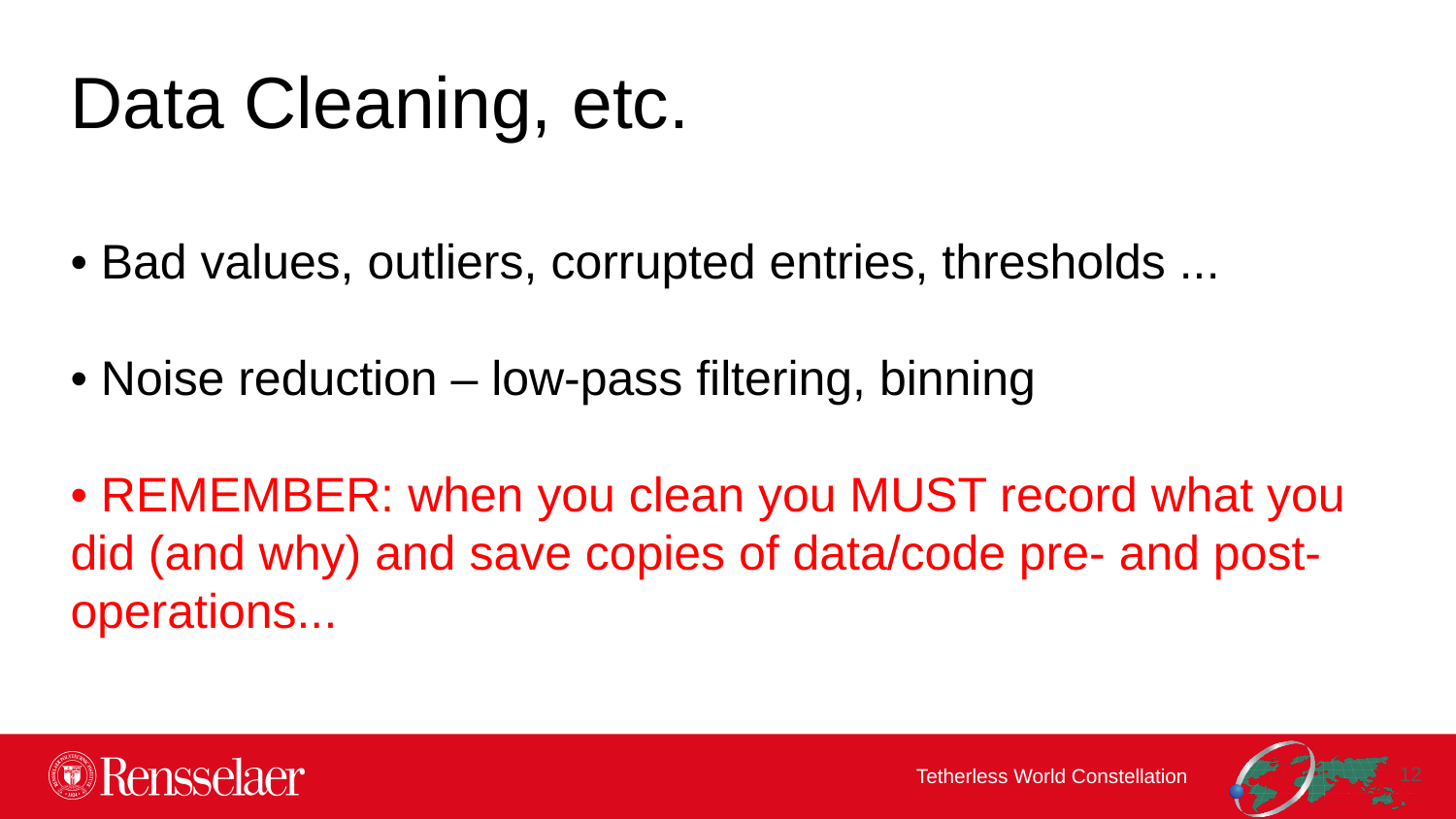

Data Cleaning, etc.

• Bad values, outliers, corrupted entries, thresholds ...

• Noise reduction – low-pass filtering, binning

• REMEMBER: when you clean you MUST record what you did (and why) and save copies of data/code pre- and post- operations...
12